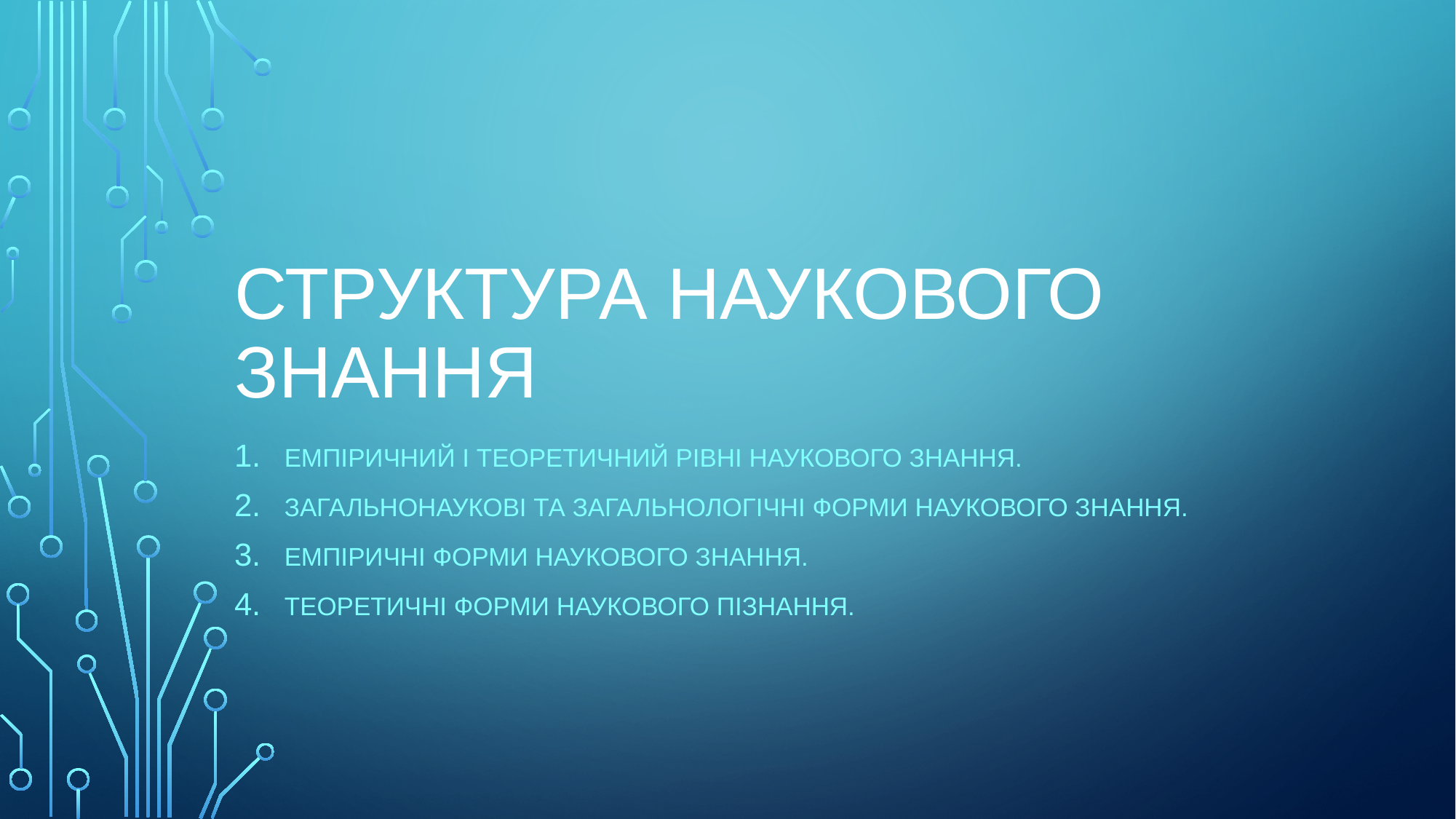

# Структура наукового знання
Емпіричний і теоретичний рівні наукового знання.
Загальнонаукові та загальнологічні форми наукового знання.
Емпіричні форми наукового знання.
Теоретичні форми наукового пізнання.